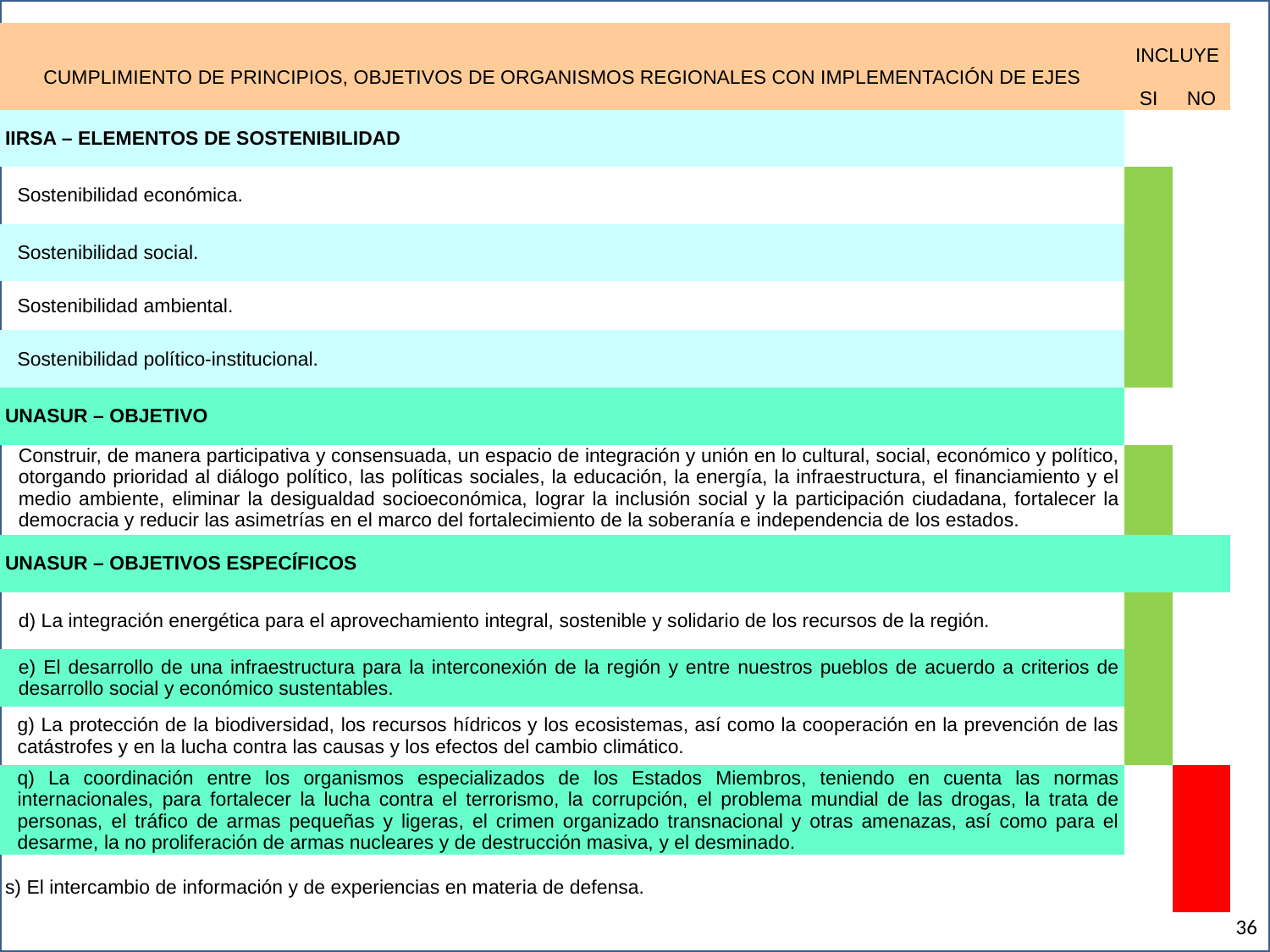

| CUMPLIMIENTO DE PRINCIPIOS, OBJETIVOS DE ORGANISMOS REGIONALES CON IMPLEMENTACIÓN DE EJES | INCLUYE |  |
| --- | --- | --- |
|  | SI | NO |
| IIRSA – ELEMENTOS DE SOSTENIBILIDAD |  |  |
| Sostenibilidad económica. |  |  |
| Sostenibilidad social. |  |  |
| Sostenibilidad ambiental. |  |  |
| Sostenibilidad político-institucional. |  |  |
| UNASUR – OBJETIVO |  |  |
| Construir, de manera participativa y consensuada, un espacio de integración y unión en lo cultural, social, económico y político, otorgando prioridad al diálogo político, las políticas sociales, la educación, la energía, la infraestructura, el financiamiento y el medio ambiente, eliminar la desigualdad socioeconómica, lograr la inclusión social y la participación ciudadana, fortalecer la democracia y reducir las asimetrías en el marco del fortalecimiento de la soberanía e independencia de los estados. |  |  |
| UNASUR – OBJETIVOS ESPECÍFICOS |  |  |
| d) La integración energética para el aprovechamiento integral, sostenible y solidario de los recursos de la región. |  |  |
| e) El desarrollo de una infraestructura para la interconexión de la región y entre nuestros pueblos de acuerdo a criterios de desarrollo social y económico sustentables. |  |  |
| g) La protección de la biodiversidad, los recursos hídricos y los ecosistemas, así como la cooperación en la prevención de las catástrofes y en la lucha contra las causas y los efectos del cambio climático. |  |  |
| q) La coordinación entre los organismos especializados de los Estados Miembros, teniendo en cuenta las normas internacionales, para fortalecer la lucha contra el terrorismo, la corrupción, el problema mundial de las drogas, la trata de personas, el tráfico de armas pequeñas y ligeras, el crimen organizado transnacional y otras amenazas, así como para el desarme, la no proliferación de armas nucleares y de destrucción masiva, y el desminado. |  |  |
| s) El intercambio de información y de experiencias en materia de defensa. |  |  |
#
36